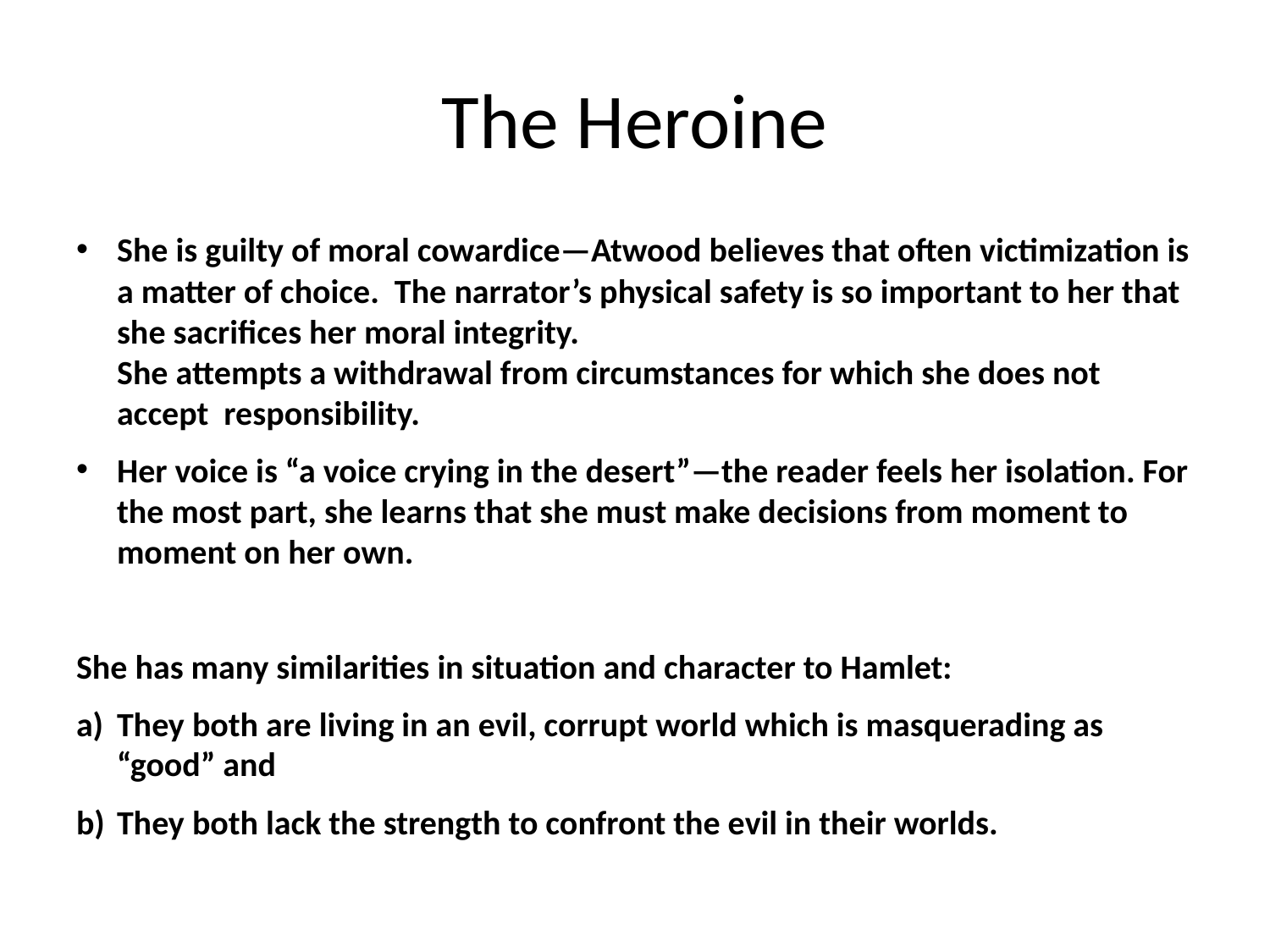

# The Heroine
She is guilty of moral cowardice—Atwood believes that often victimization is a matter of choice.  The narrator’s physical safety is so important to her that she sacrifices her moral integrity.
She attempts a withdrawal from circumstances for which she does not accept  responsibility.
Her voice is “a voice crying in the desert”—the reader feels her isolation. For the most part, she learns that she must make decisions from moment to moment on her own.

She has many similarities in situation and character to Hamlet:
They both are living in an evil, corrupt world which is masquerading as “good” and
They both lack the strength to confront the evil in their worlds.